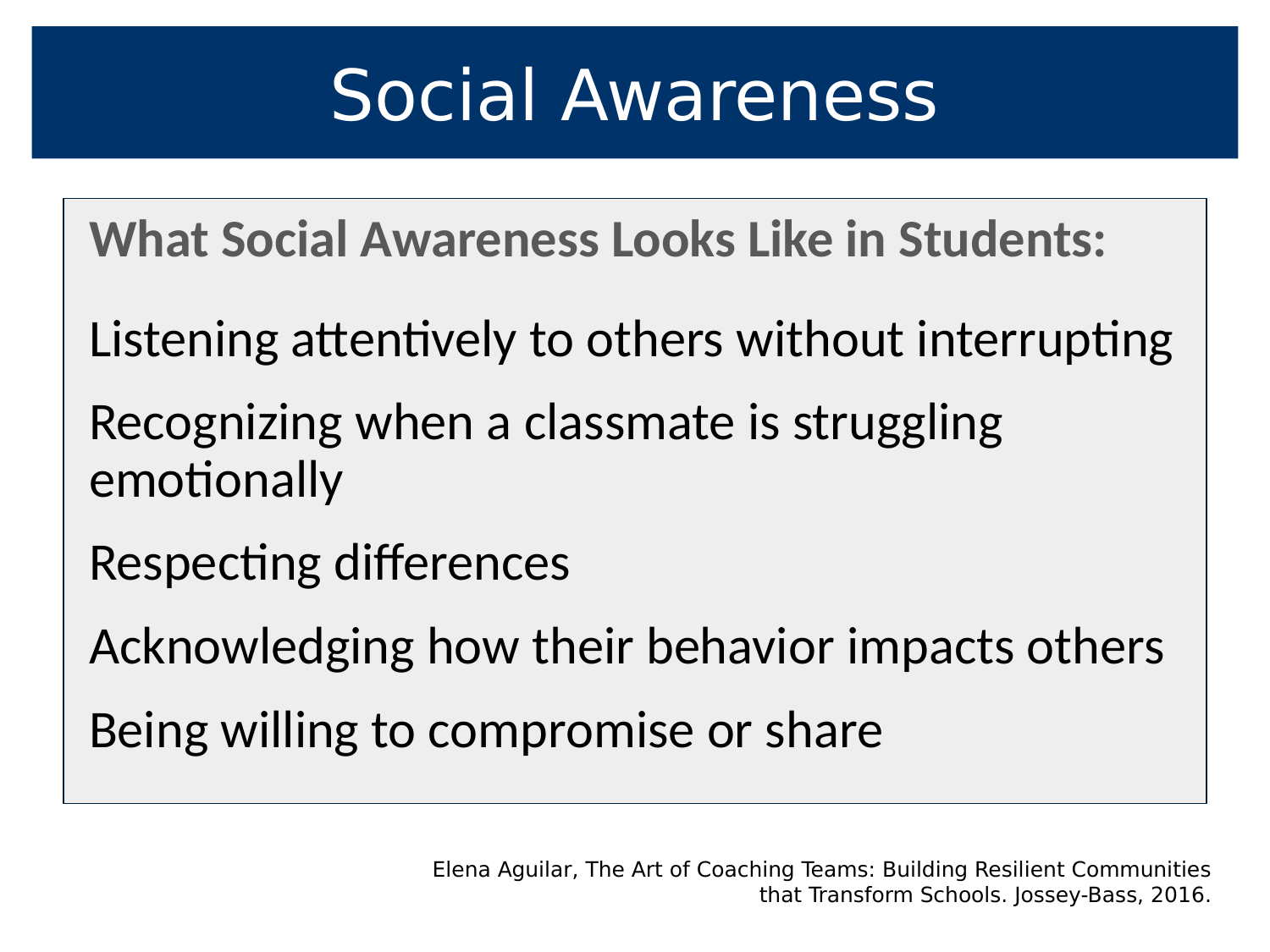

# Social Awareness
What Social Awareness Looks Like in Students:
Listening attentively to others without interrupting
Recognizing when a classmate is struggling emotionally
Respecting differences
Acknowledging how their behavior impacts others
Being willing to compromise or share
Social Awareness (Empathy)
The ability to recognize and understand the feelings that other people experience (empathy, organizational awareness, service—the needs of others and meeting them).

Elena Aguilar, The Art of Coaching Teams: Building Resilient Communities that Transform Schools. Jossey-Bass, 2016.